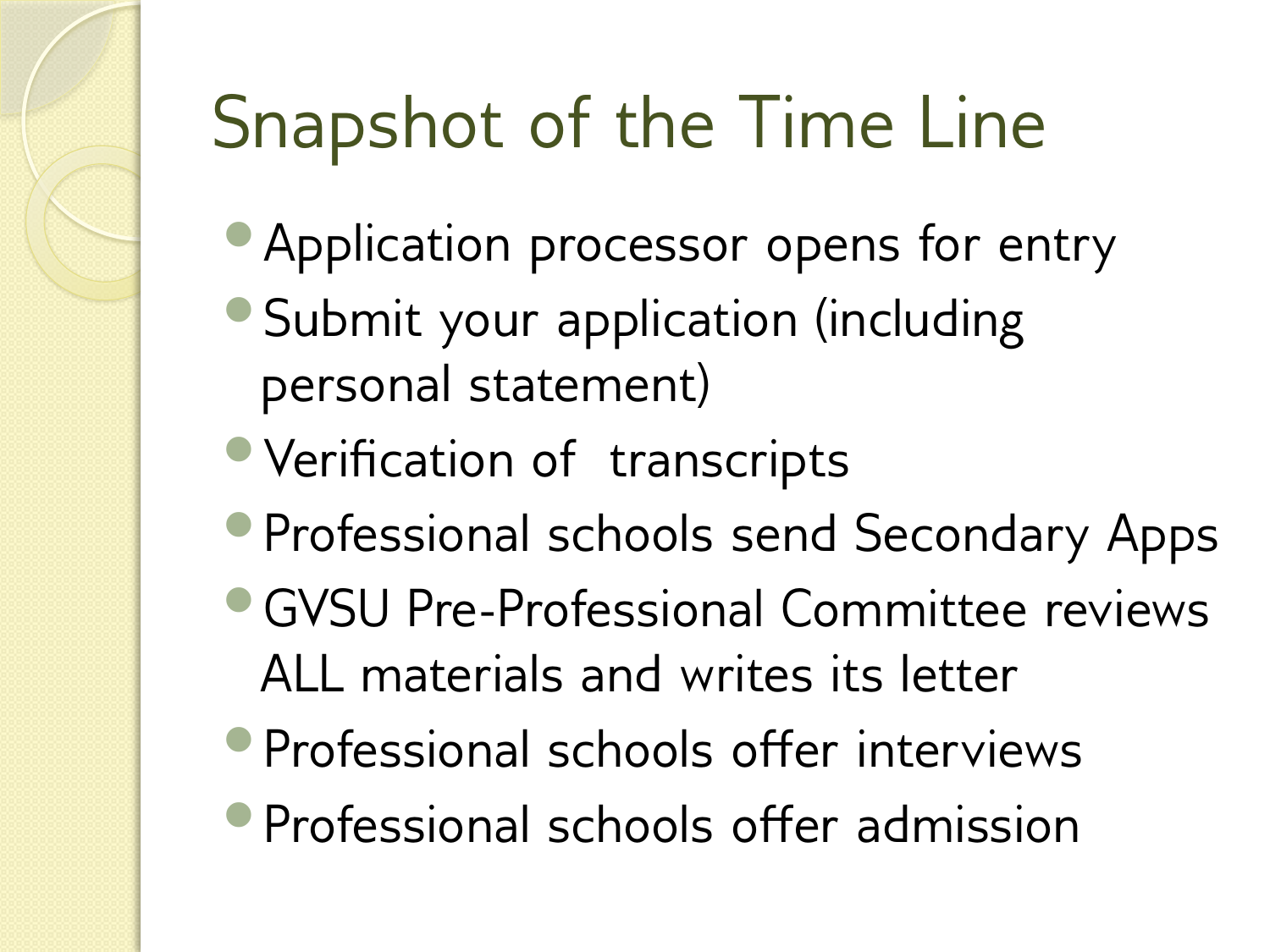

# Snapshot of the Time Line
Application processor opens for entry
Submit your application (including personal statement)
Verification of  transcripts
Professional schools send Secondary Apps
GVSU Pre-Professional Committee reviews ALL materials and writes its letter
Professional schools offer interviews
Professional schools offer admission